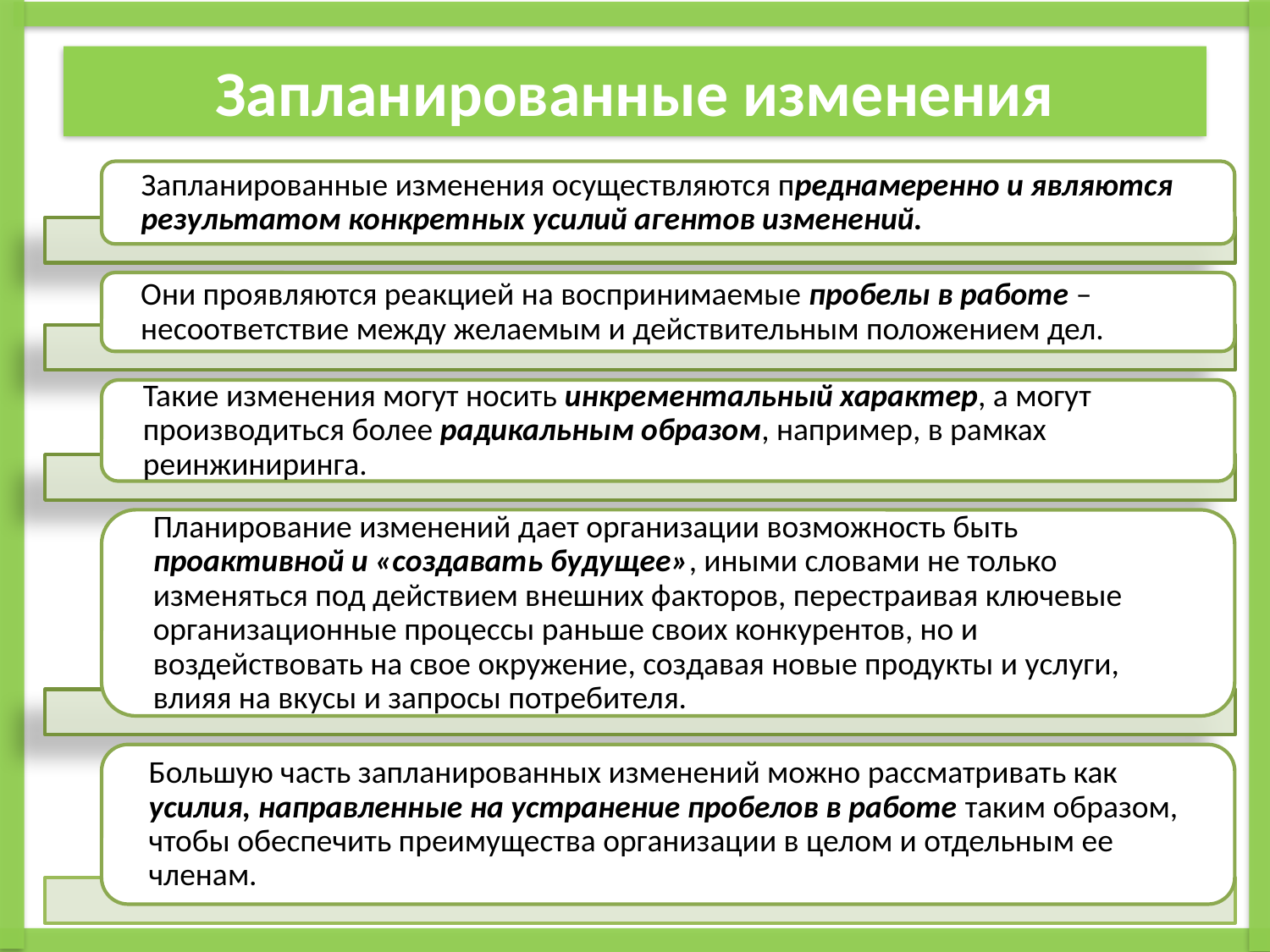

# Запланированные изменения
Запланированные изменения осуществляются преднамеренно и являются результатом конкретных усилий агентов изменений.
Они проявляются реакцией на воспринимаемые пробелы в работе – несоответствие между желаемым и действительным положением дел.
Такие изменения могут носить инкрементальный характер, а могут производиться более радикальным образом, например, в рамках реинжиниринга.
Планирование изменений дает организации возможность быть проактивной и «создавать будущее», иными словами не только изменяться под действием внешних факторов, перестраивая ключевые организационные процессы раньше своих конкурентов, но и воздействовать на свое окружение, создавая новые продукты и услуги, влияя на вкусы и запросы потребителя.
Большую часть запланированных изменений можно рассматривать как усилия, направленные на устранение пробелов в работе таким образом, чтобы обеспечить преимущества организации в целом и отдельным ее членам.